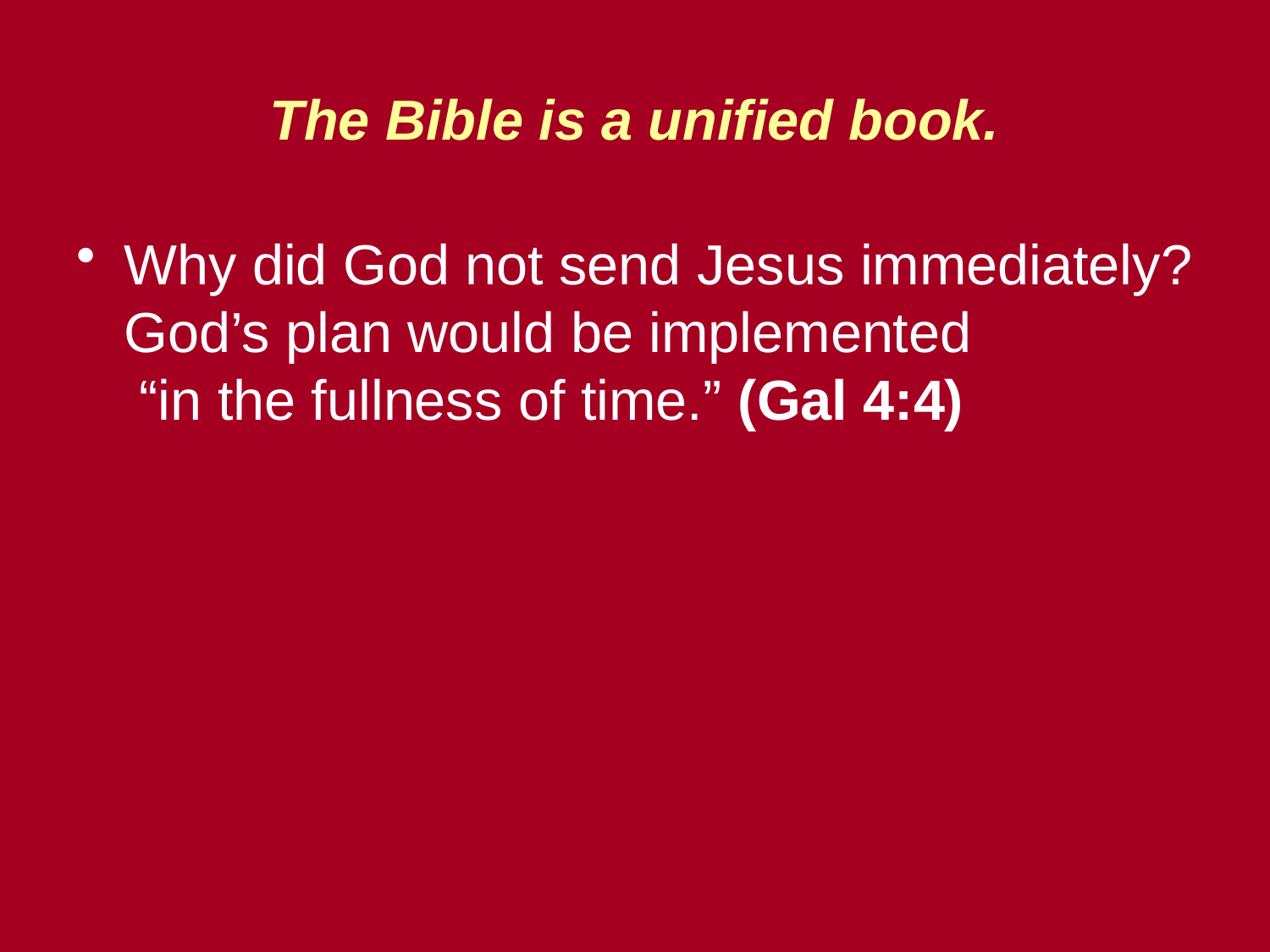

# The Bible is a unified book.
Why did God not send Jesus immediately? God’s plan would be implemented                “in the fullness of time.” (Gal 4:4)